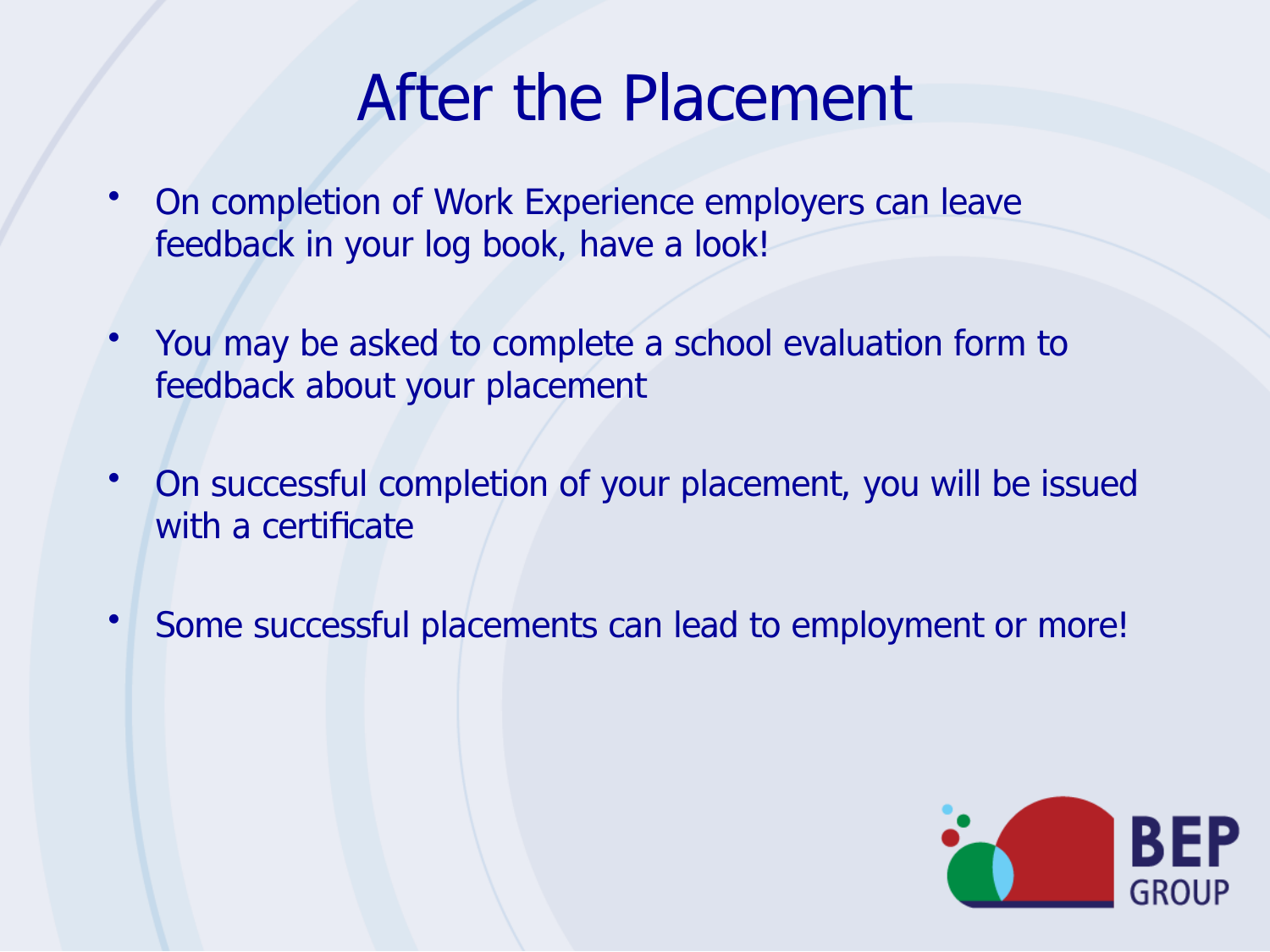

# After the Placement

On completion of Work Experience employers can leave feedback in your log book, have a look!

You may be asked to complete a school evaluation form to feedback about your placement

On successful completion of your placement, you will be issued with a certificate

Some successful placements can lead to employment or more!